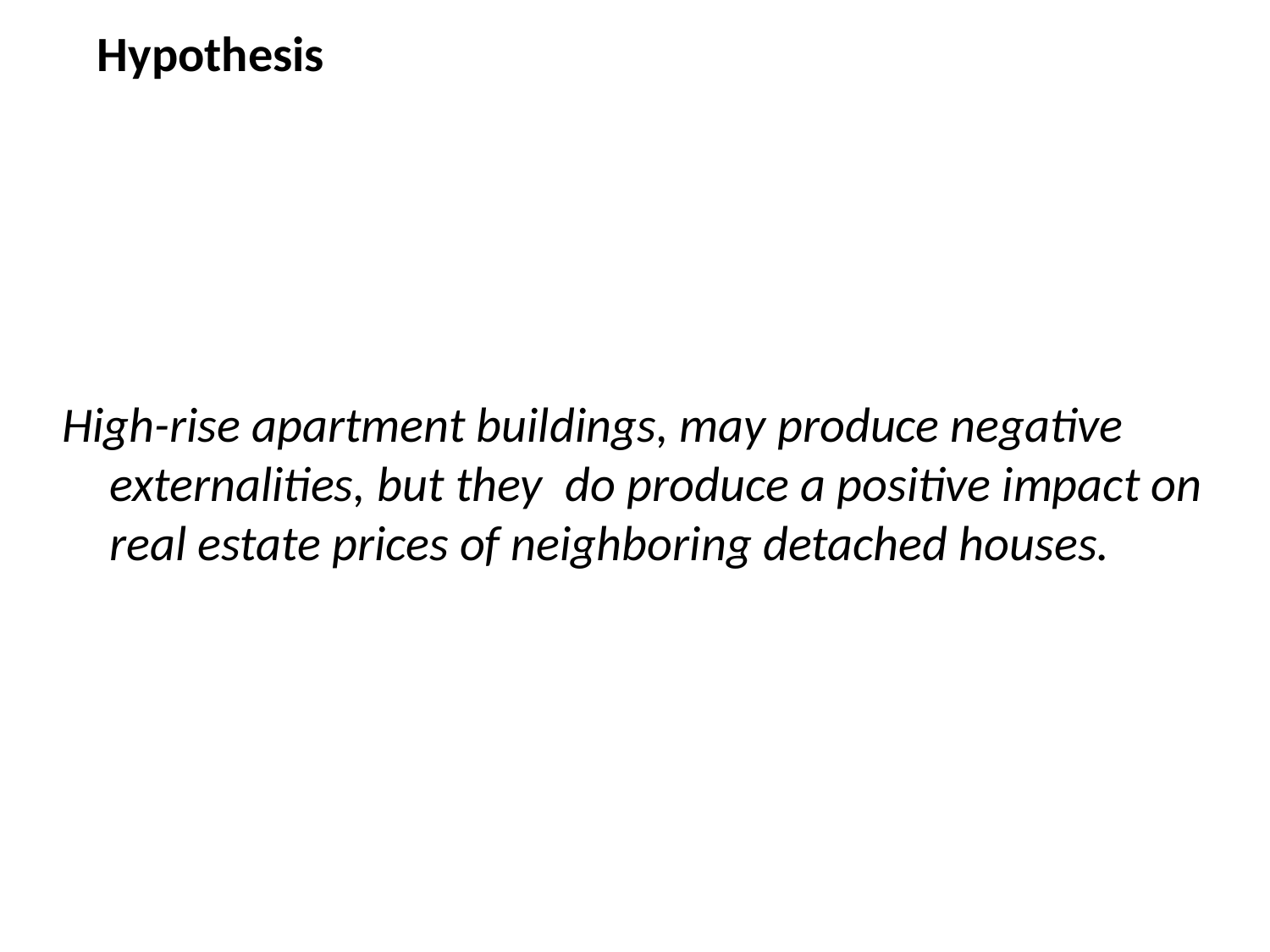

Hypothesis
High-rise apartment buildings, may produce negative externalities, but they  do produce a positive impact on real estate prices of neighboring detached houses.

10